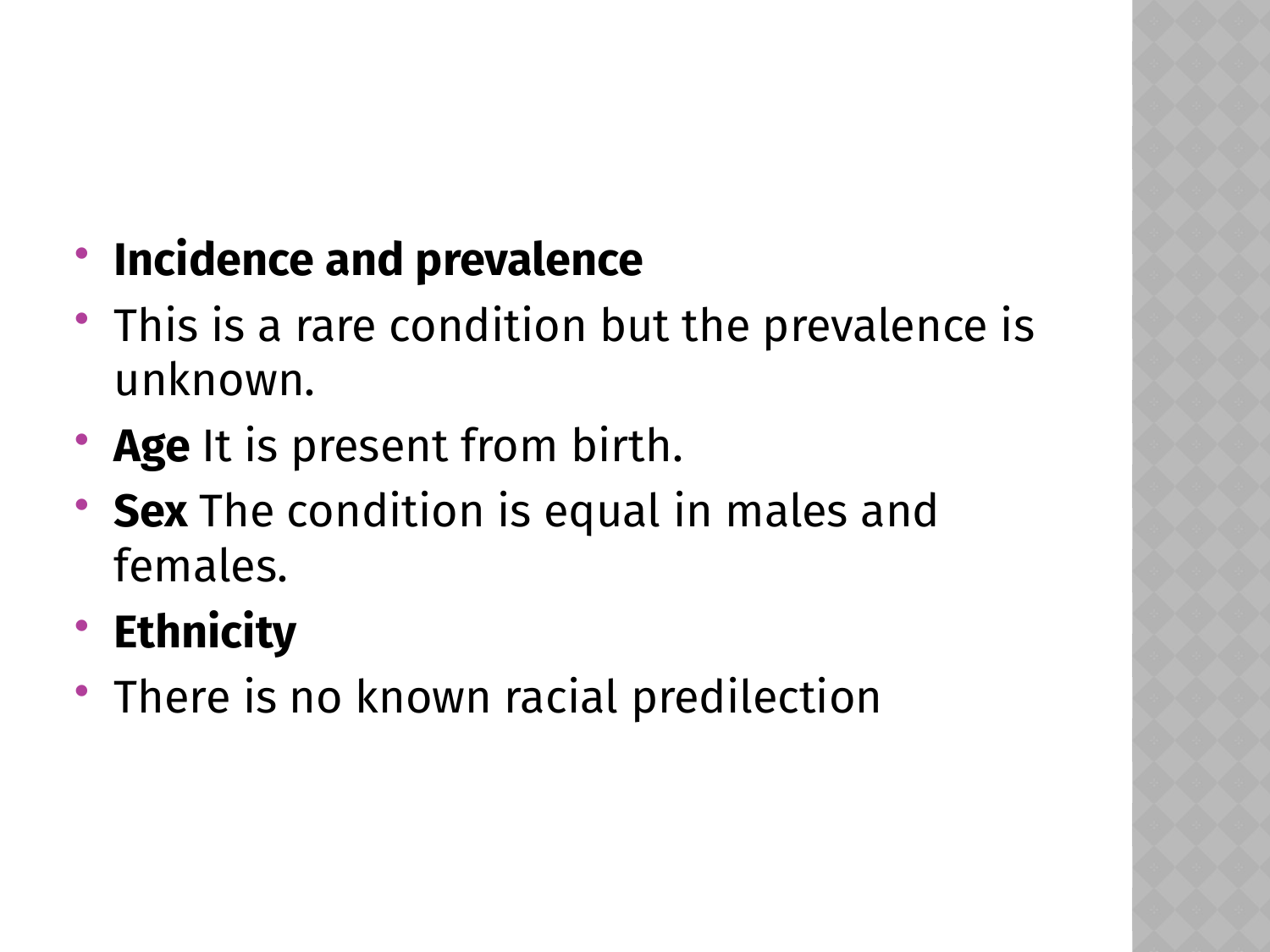

#
Incidence and prevalence
This is a rare condition but the prevalence is unknown.
Age It is present from birth.
Sex The condition is equal in males and females.
Ethnicity
There is no known racial predilection